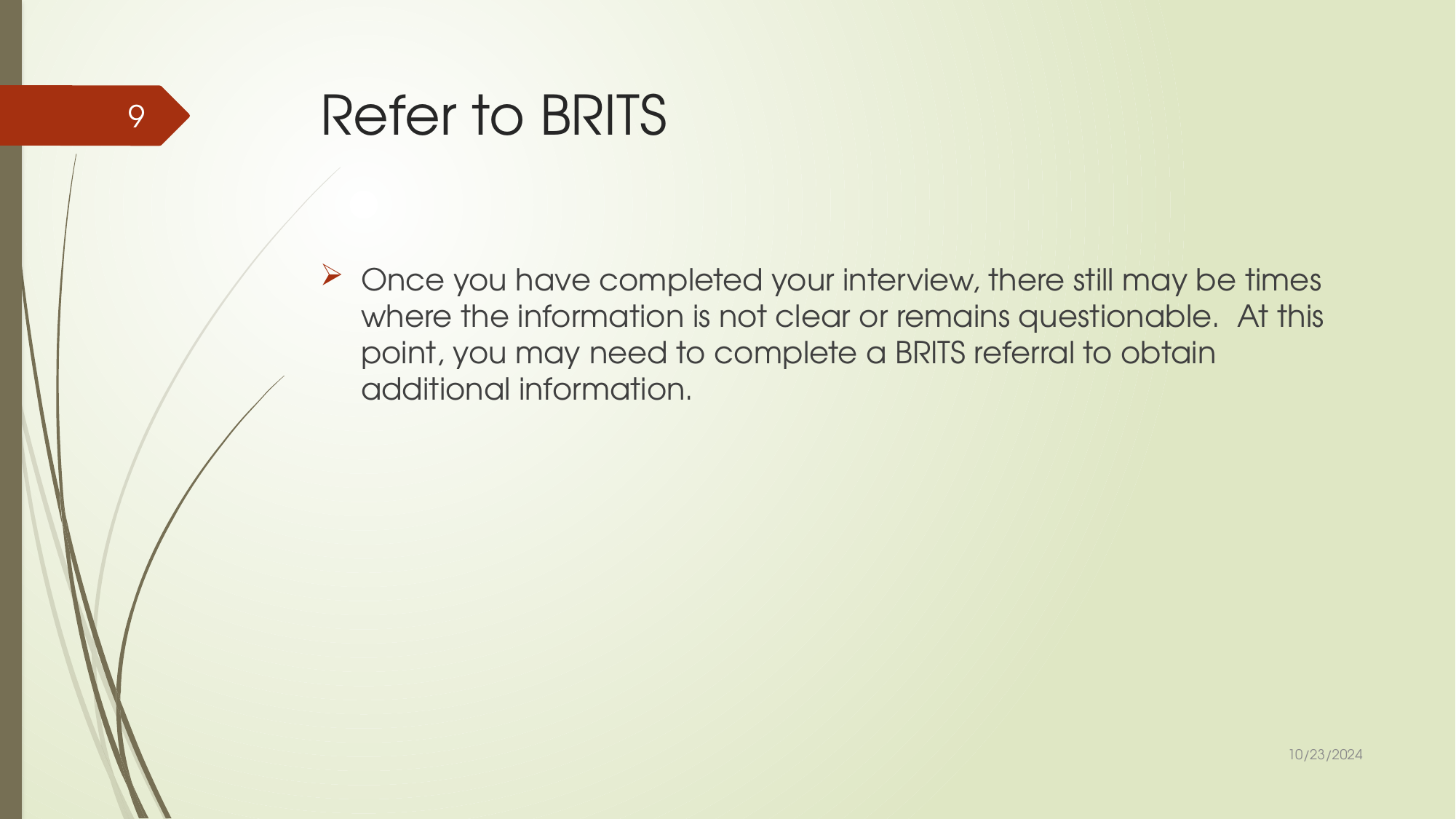

# Refer to BRITS
9
Once you have completed your interview, there still may be times where the information is not clear or remains questionable.  At this point, you may need to complete a BRITS referral to obtain additional information.
10/23/2024